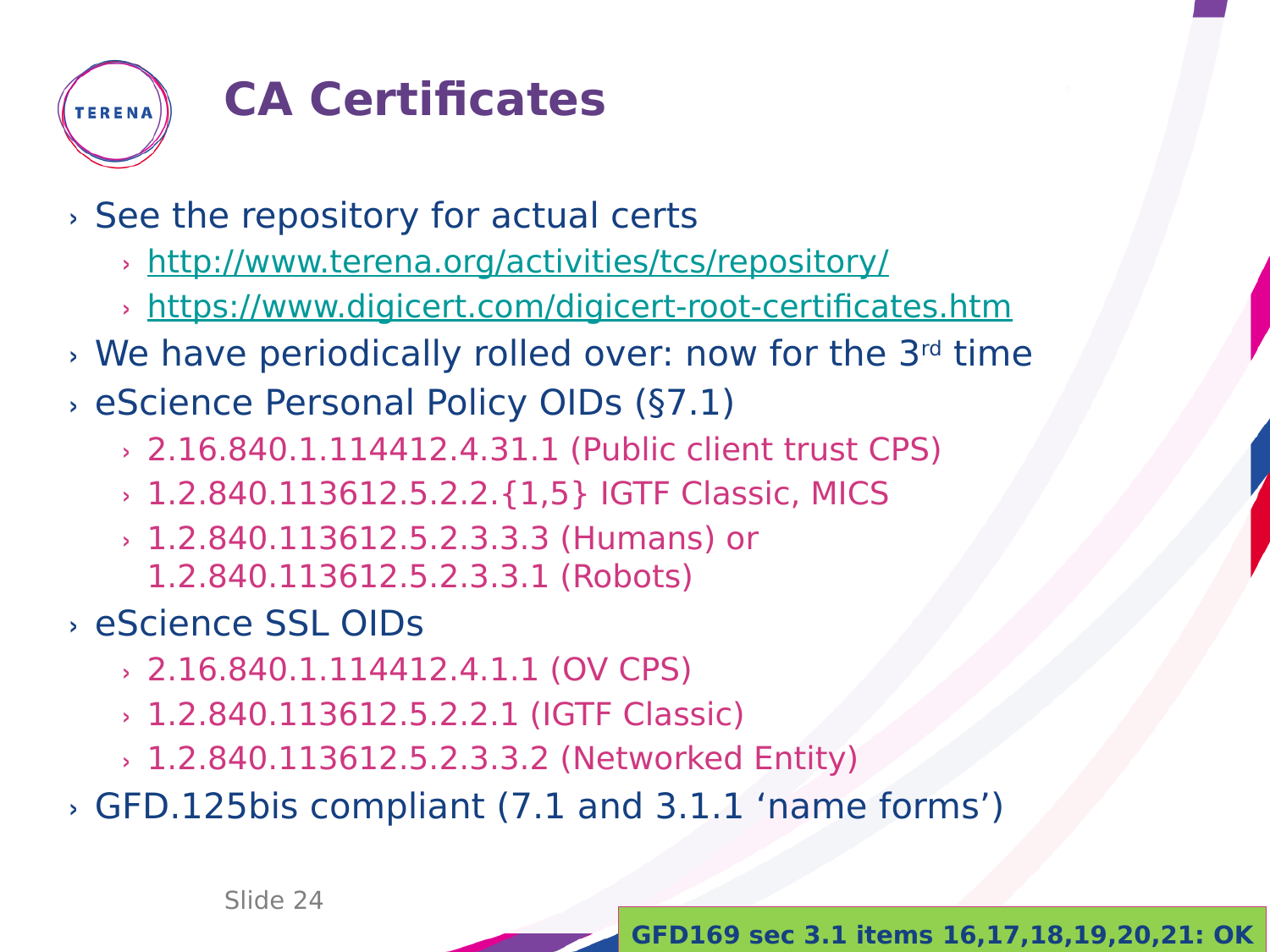

# CA Certificates
See the repository for actual certs
http://www.terena.org/activities/tcs/repository/
https://www.digicert.com/digicert-root-certificates.htm
We have periodically rolled over: now for the 3rd time
eScience Personal Policy OIDs (§7.1)
2.16.840.1.114412.4.31.1 (Public client trust CPS)
1.2.840.113612.5.2.2.{1,5} IGTF Classic, MICS
1.2.840.113612.5.2.3.3.3 (Humans) or 1.2.840.113612.5.2.3.3.1 (Robots)
eScience SSL OIDs
2.16.840.1.114412.4.1.1 (OV CPS)
1.2.840.113612.5.2.2.1 (IGTF Classic)
1.2.840.113612.5.2.3.3.2 (Networked Entity)
GFD.125bis compliant (7.1 and 3.1.1 ‘name forms’)
Slide 24
GFD169 sec 3.1 items 16,17,18,19,20,21: OK